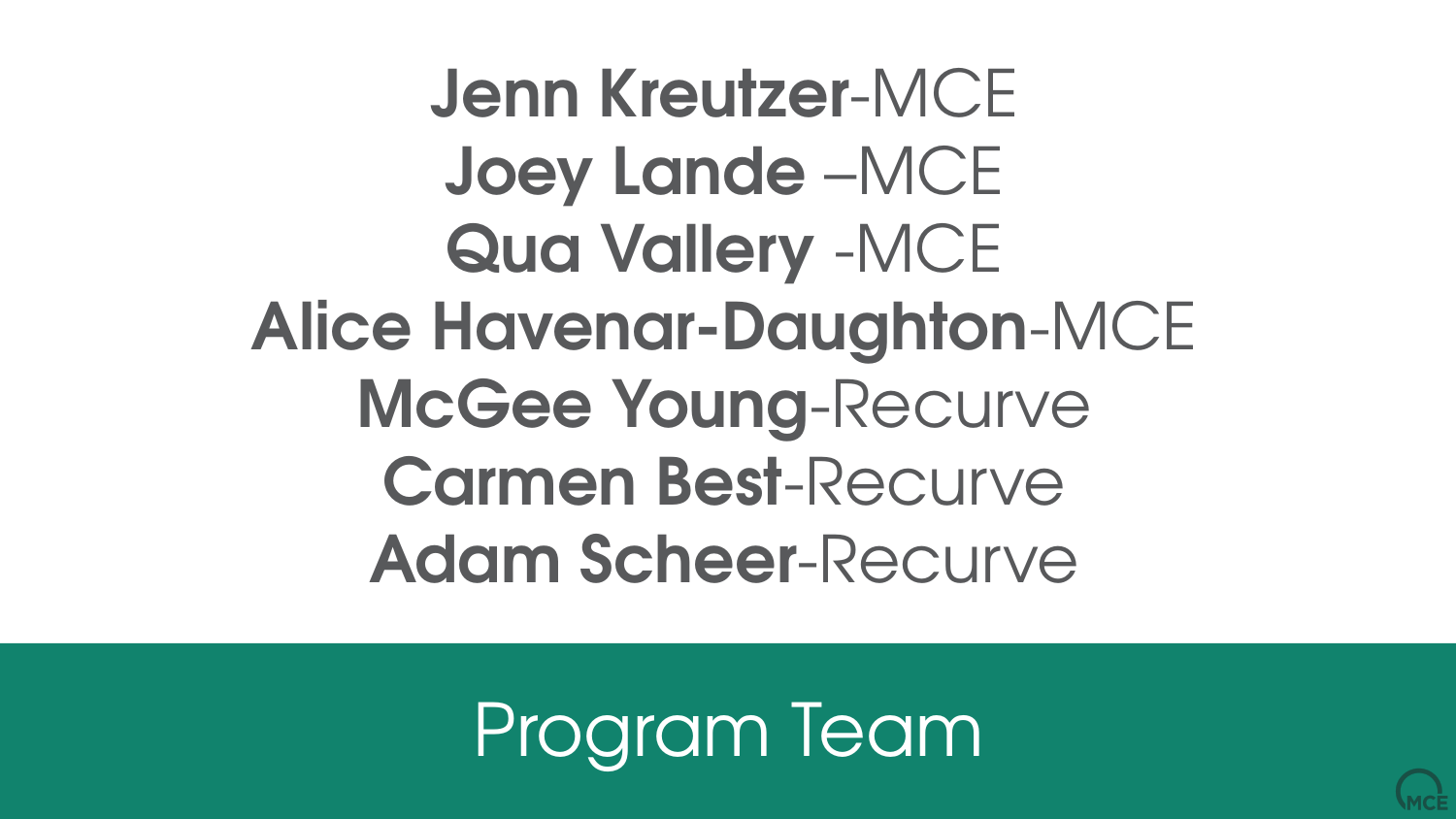

Jenn Kreutzer-MCE
Joey Lande –MCE
Qua Vallery -MCE
Alice Havenar-Daughton-MCE
McGee Young-Recurve
Carmen Best-Recurve
Adam Scheer-Recurve

Program Team